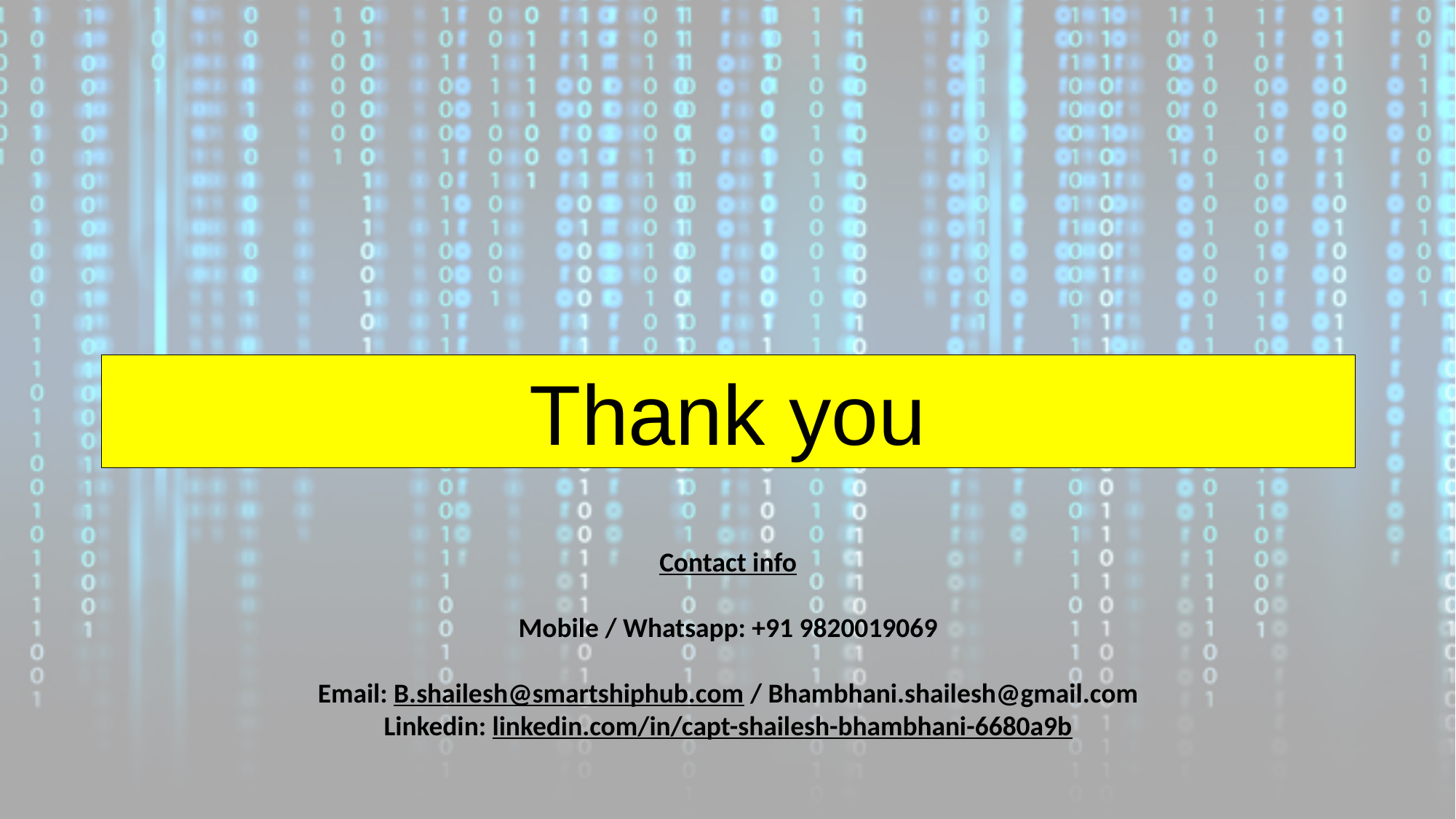

Thank you
Contact info

Mobile / Whatsapp: +91 9820019069

Email: B.shailesh@smartshiphub.com / Bhambhani.shailesh@gmail.com
Linkedin: linkedin.com/in/capt-shailesh-bhambhani-6680a9b